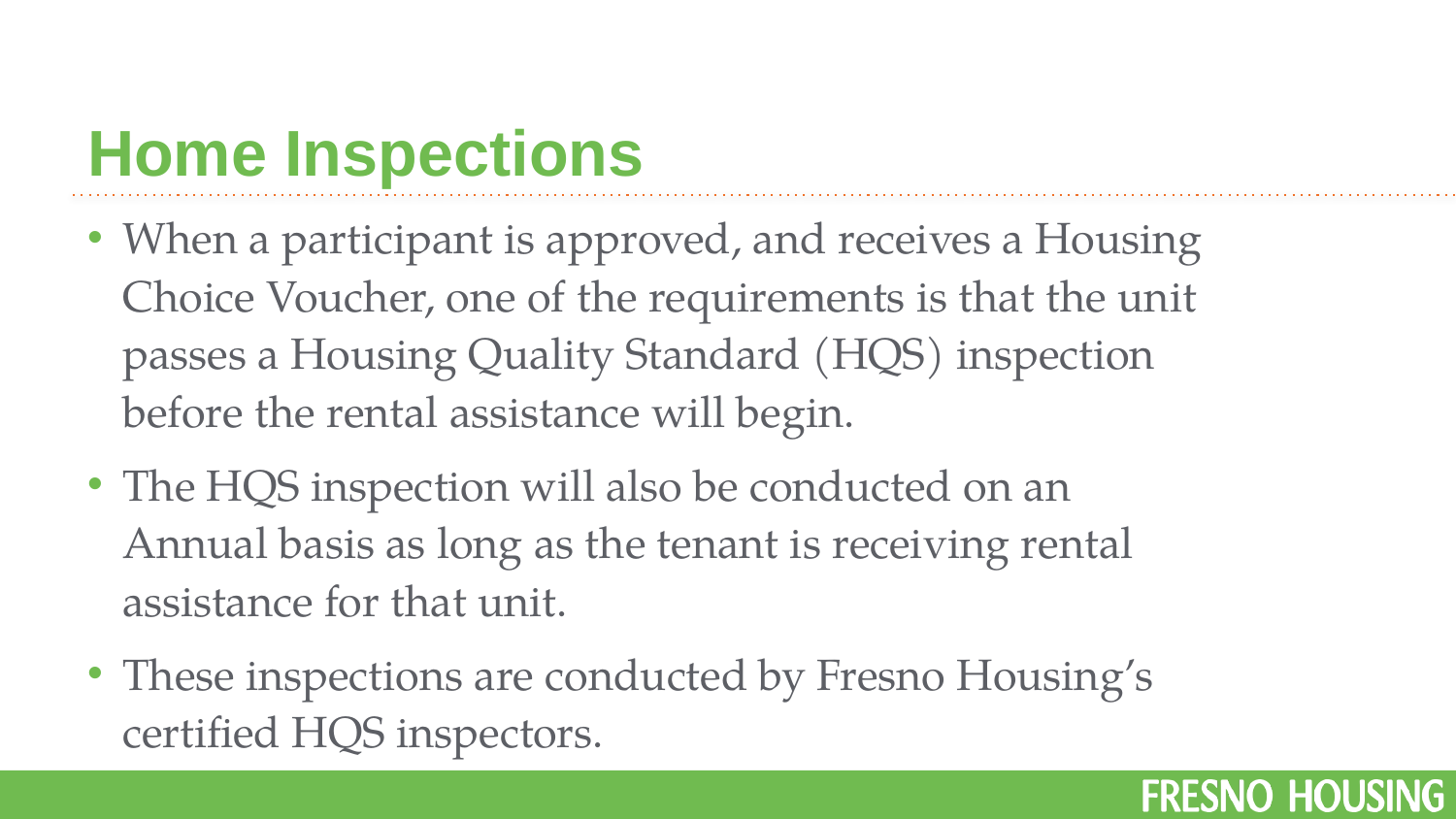

# Home Inspections
When a participant is approved, and receives a Housing Choice Voucher, one of the requirements is that the unit passes a Housing Quality Standard (HQS) inspection before the rental assistance will begin.
The HQS inspection will also be conducted on an Annual basis as long as the tenant is receiving rental assistance for that unit.
These inspections are conducted by Fresno Housing’s certified HQS inspectors.